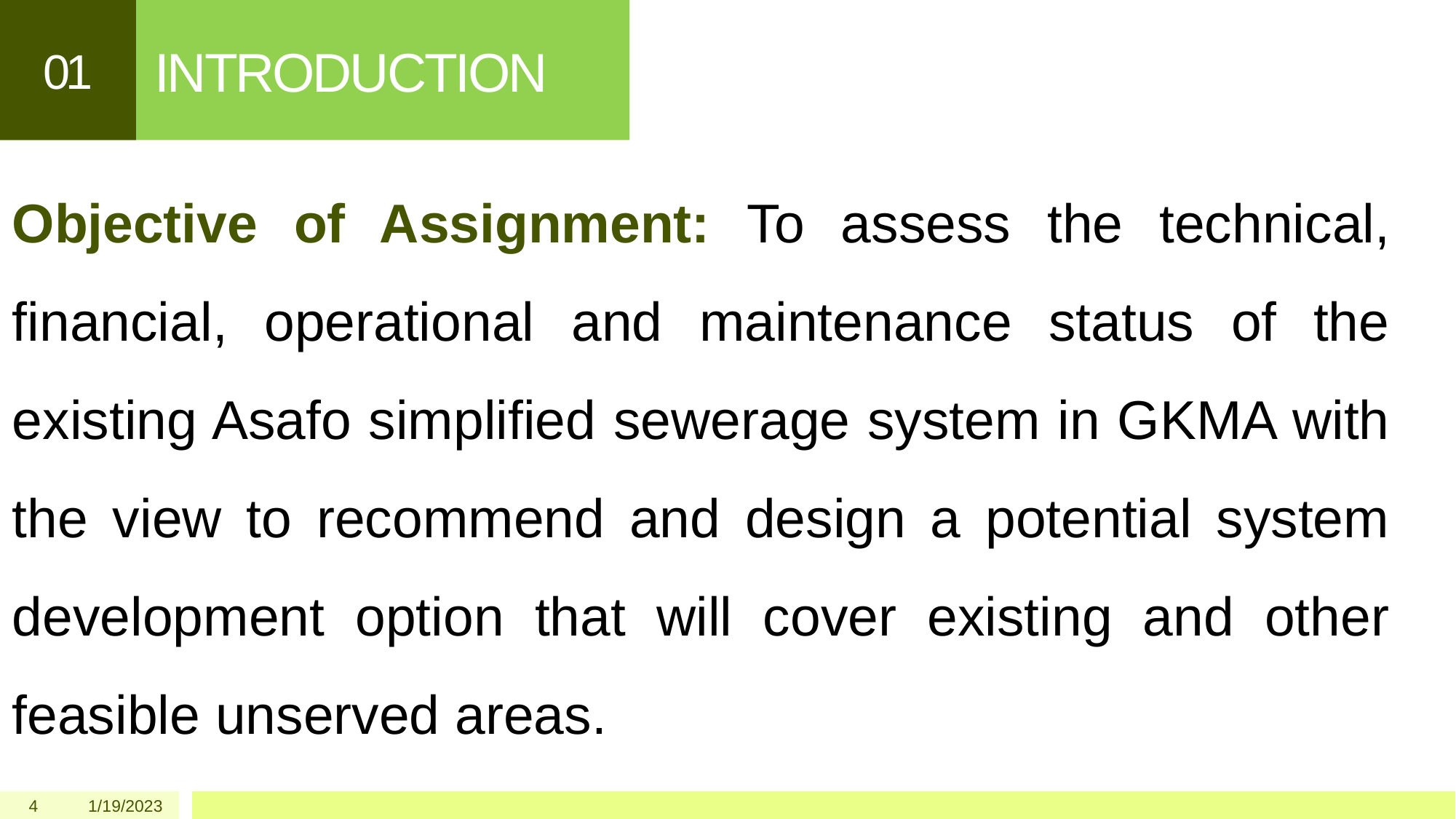

INTRODUCTION
01
Objective of Assignment: To assess the technical, financial, operational and maintenance status of the existing Asafo simplified sewerage system in GKMA with the view to recommend and design a potential system development option that will cover existing and other feasible unserved areas.
4
1/19/2023